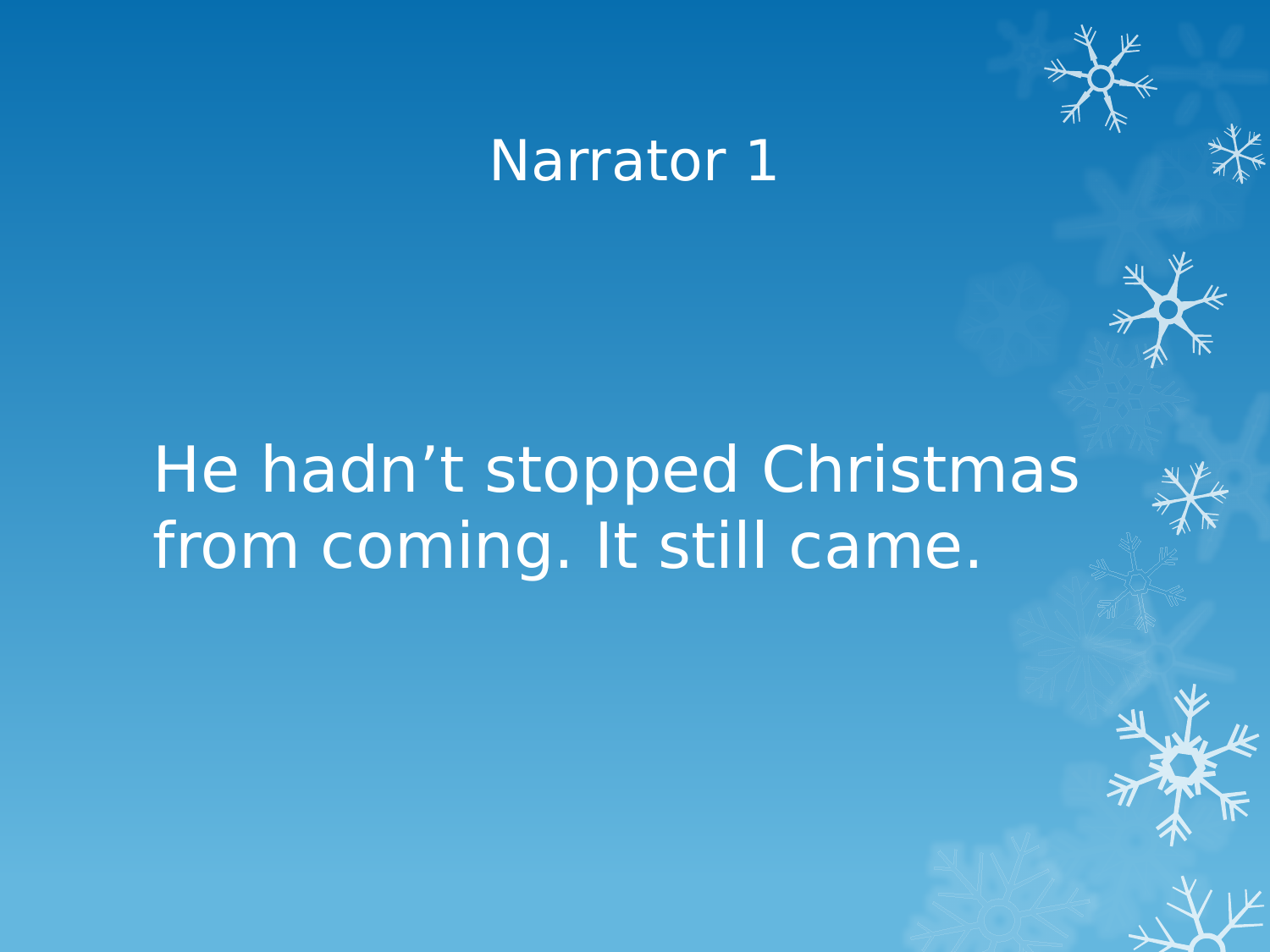

# Narrator 1
He hadn’t stopped Christmas from coming. It still came.